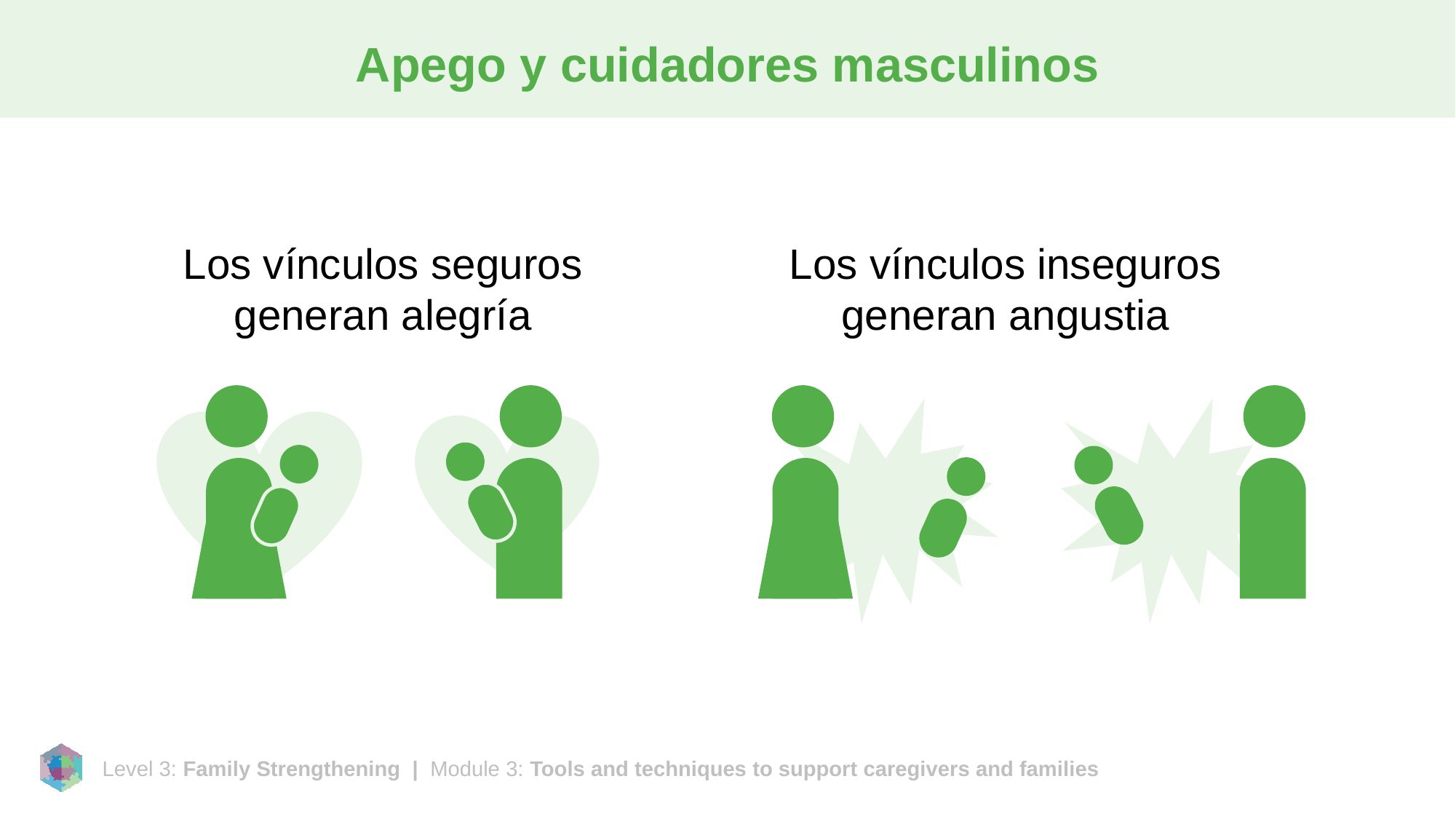

# Apego y cuidadores masculinos
Los vínculos seguros generan alegría
Los vínculos inseguros generan angustia